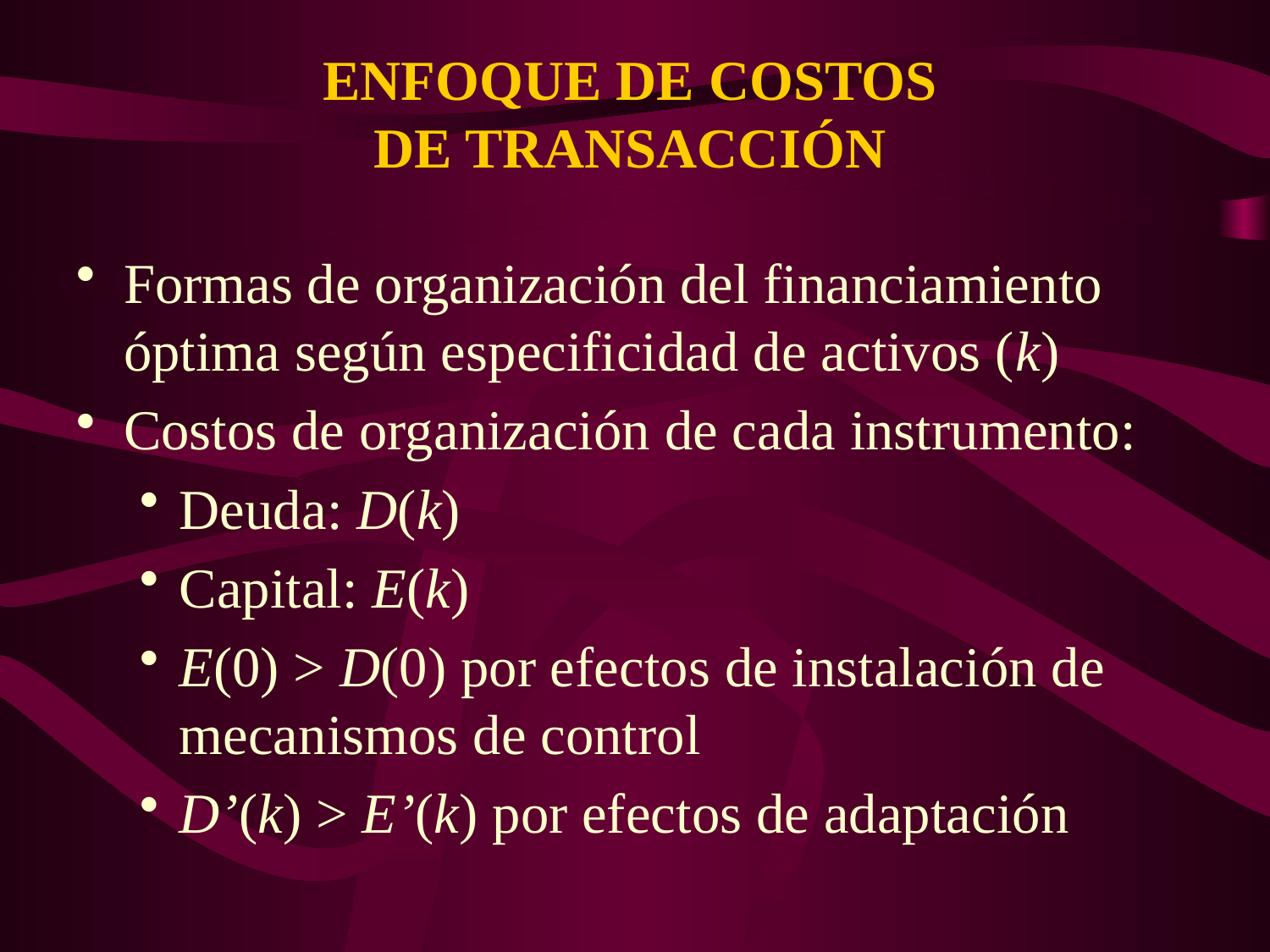

# ENFOQUE DE COSTOS DE TRANSACCIÓN
Formas de organización del financiamiento óptima según especificidad de activos (k)
Costos de organización de cada instrumento:
Deuda: D(k)
Capital: E(k)
E(0) > D(0) por efectos de instalación de mecanismos de control
D’(k) > E’(k) por efectos de adaptación